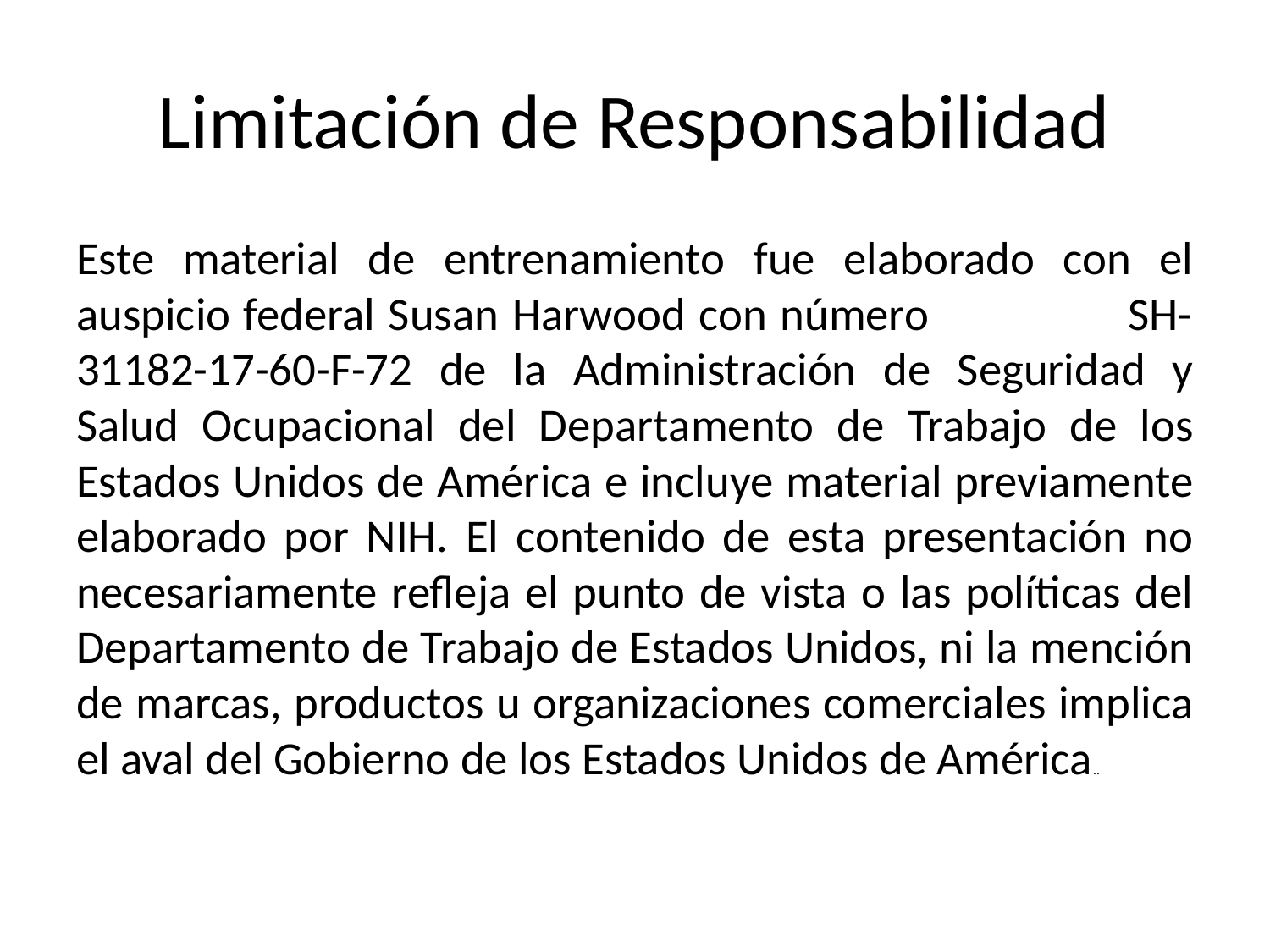

# Limitación de Responsabilidad
Este material de entrenamiento fue elaborado con el auspicio federal Susan Harwood con número               SH-31182-17-60-F-72 de la Administración de Seguridad y Salud Ocupacional del Departamento de Trabajo de los Estados Unidos de América e incluye material previamente elaborado por NIH. El contenido de esta presentación no necesariamente refleja el punto de vista o las políticas del Departamento de Trabajo de Estados Unidos, ni la mención de marcas, productos u organizaciones comerciales implica el aval del Gobierno de los Estados Unidos de América..